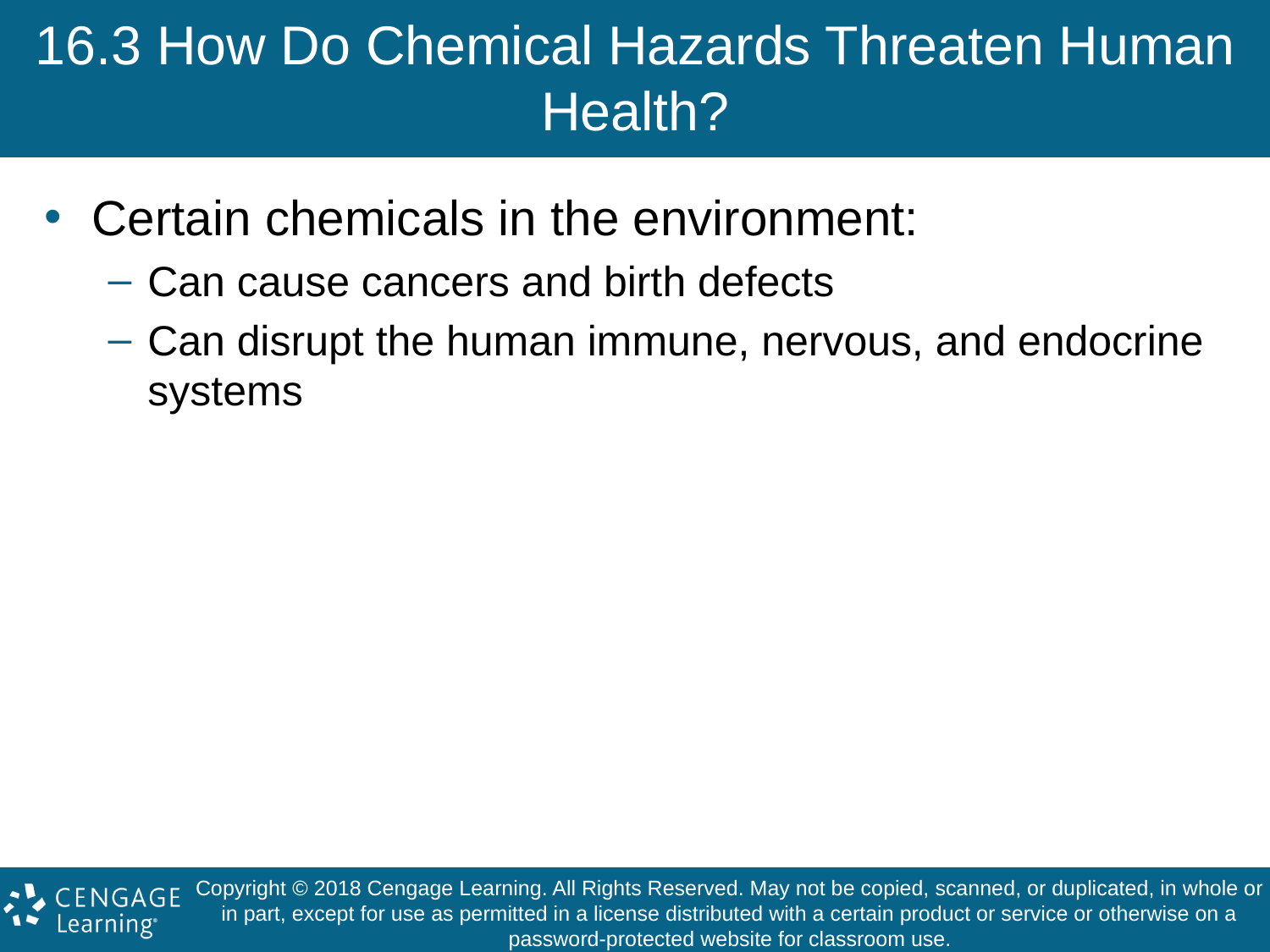

# 16.3 How Do Chemical Hazards Threaten Human Health?
Certain chemicals in the environment:
Can cause cancers and birth defects
Can disrupt the human immune, nervous, and endocrine systems